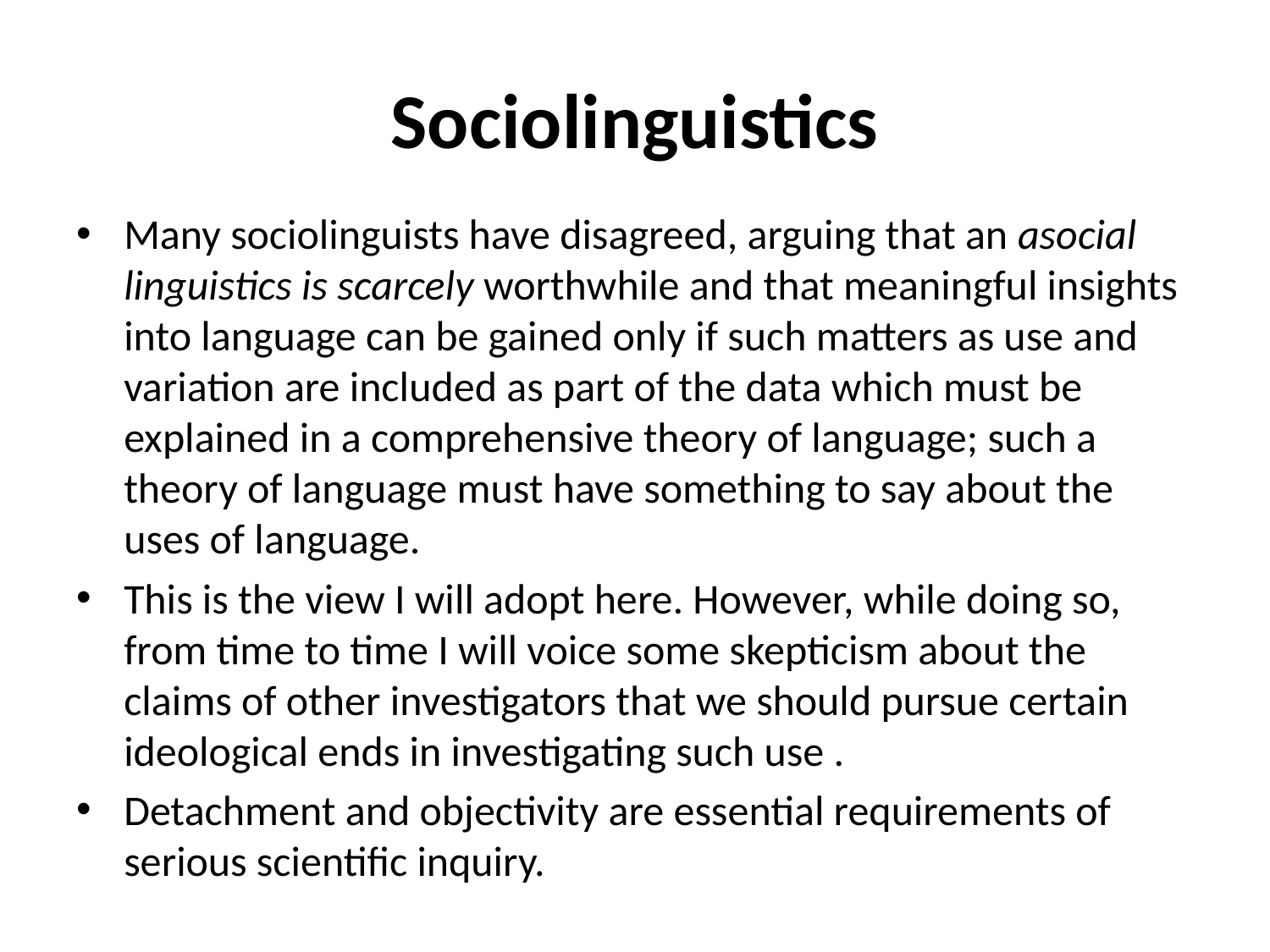

# Sociolinguistics
Many sociolinguists have disagreed, arguing that an asocial linguistics is scarcely worthwhile and that meaningful insights into language can be gained only if such matters as use and variation are included as part of the data which must be explained in a comprehensive theory of language; such a theory of language must have something to say about the uses of language.
This is the view I will adopt here. However, while doing so, from time to time I will voice some skepticism about the claims of other investigators that we should pursue certain ideological ends in investigating such use .
Detachment and objectivity are essential requirements of serious scientific inquiry.